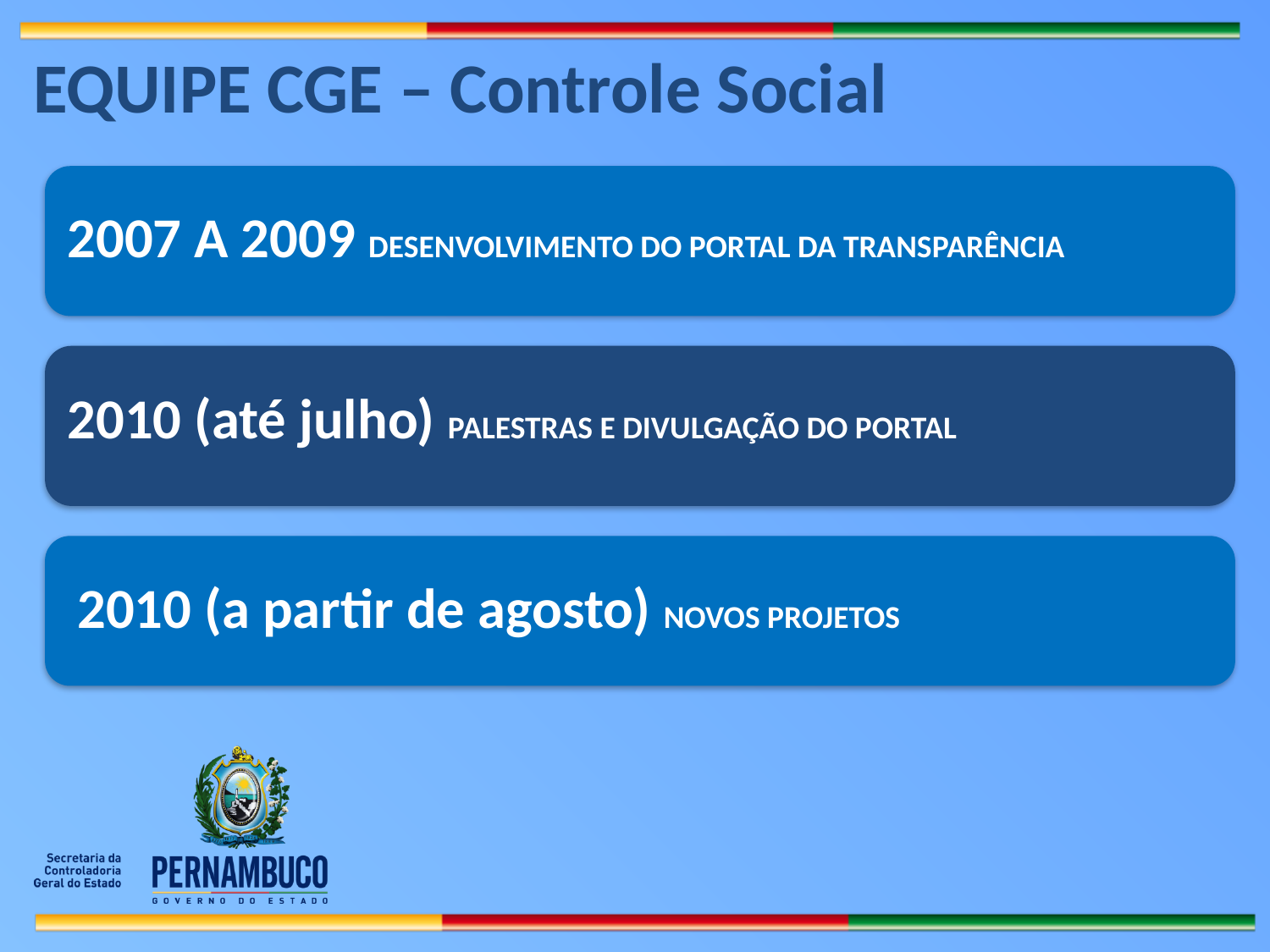

EQUIPE CGE – Controle Social

2007 A 2009 DESENVOLVIMENTO DO PORTAL DA TRANSPARÊNCIA

2010 (até julho) PALESTRAS E DIVULGAÇÃO DO PORTAL

2010 (a partir de agosto) NOVOS PROJETOS